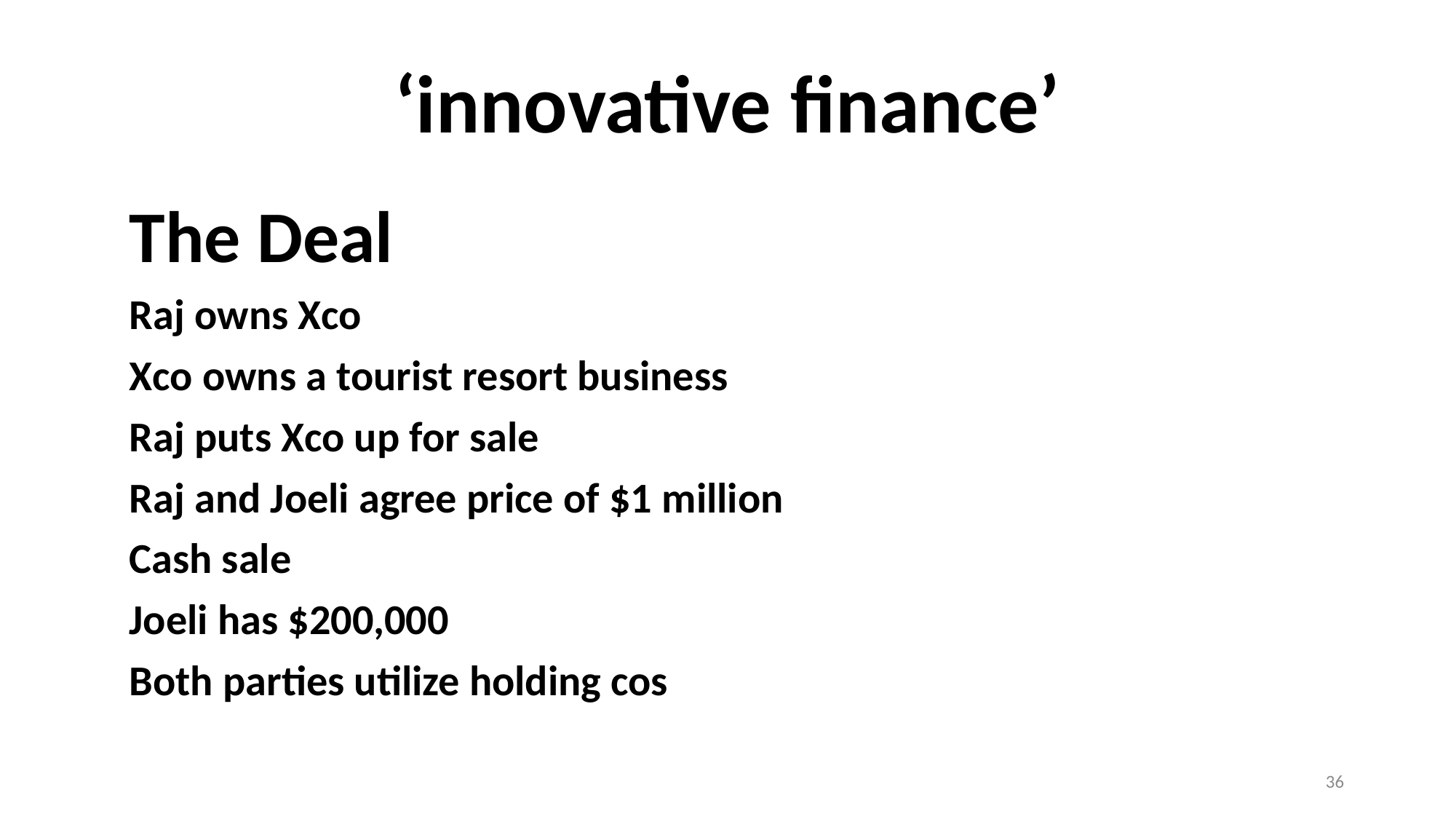

# ‘innovative finance’
The Deal
Raj owns Xco
Xco owns a tourist resort business
Raj puts Xco up for sale
Raj and Joeli agree price of $1 million
Cash sale
Joeli has $200,000
Both parties utilize holding cos
36